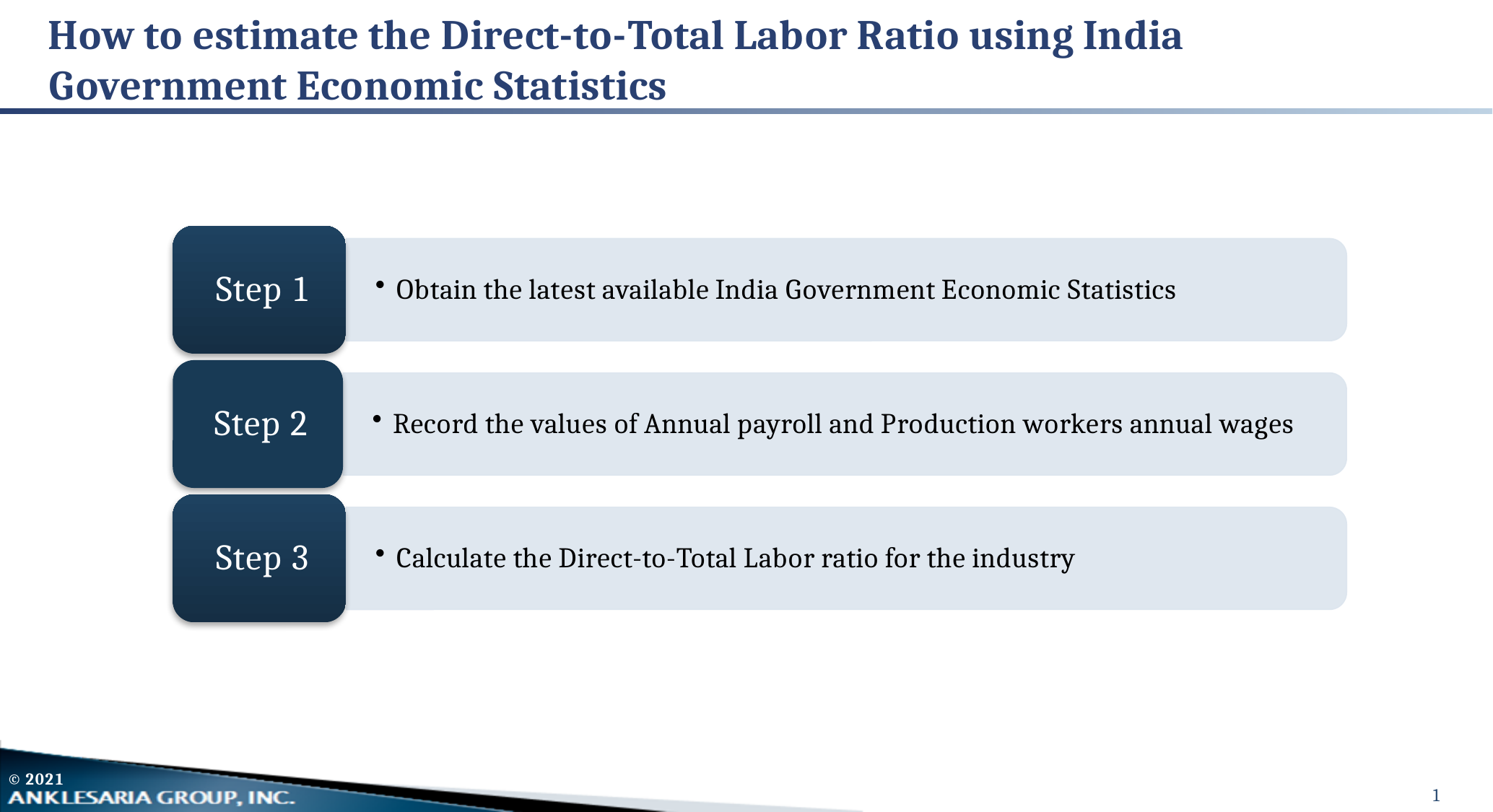

# How to estimate the Direct-to-Total Labor Ratio using India Government Economic Statistics
Obtain the latest available India Government Economic Statistics
Step 1
Record the values of Annual payroll and Production workers annual wages
Step 2
Calculate the Direct-to-Total Labor ratio for the industry
Step 3
1